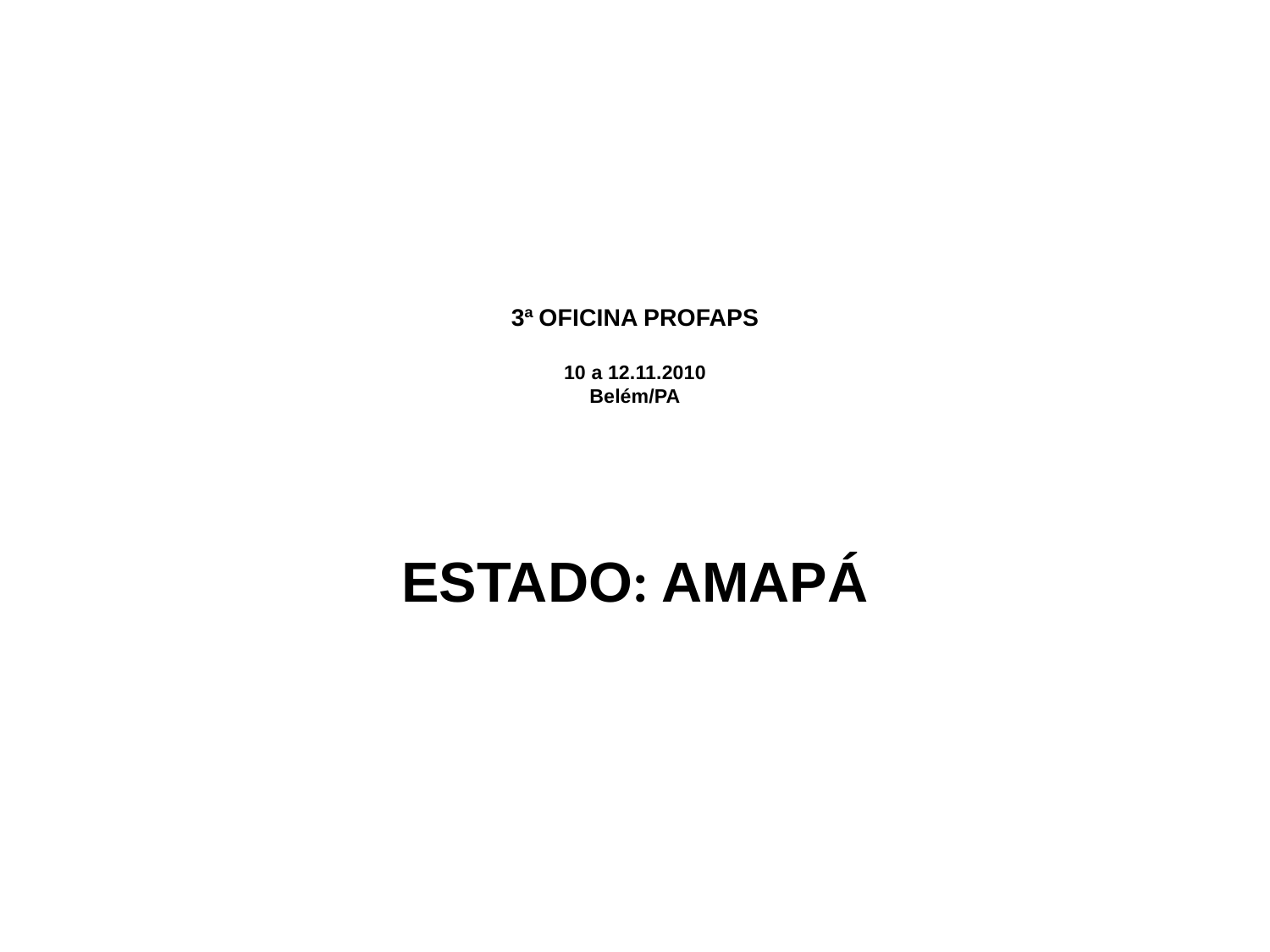

# 3ª OFICINA PROFAPS 10 a 12.11.2010 Belém/PA
ESTADO: AMAPÁ